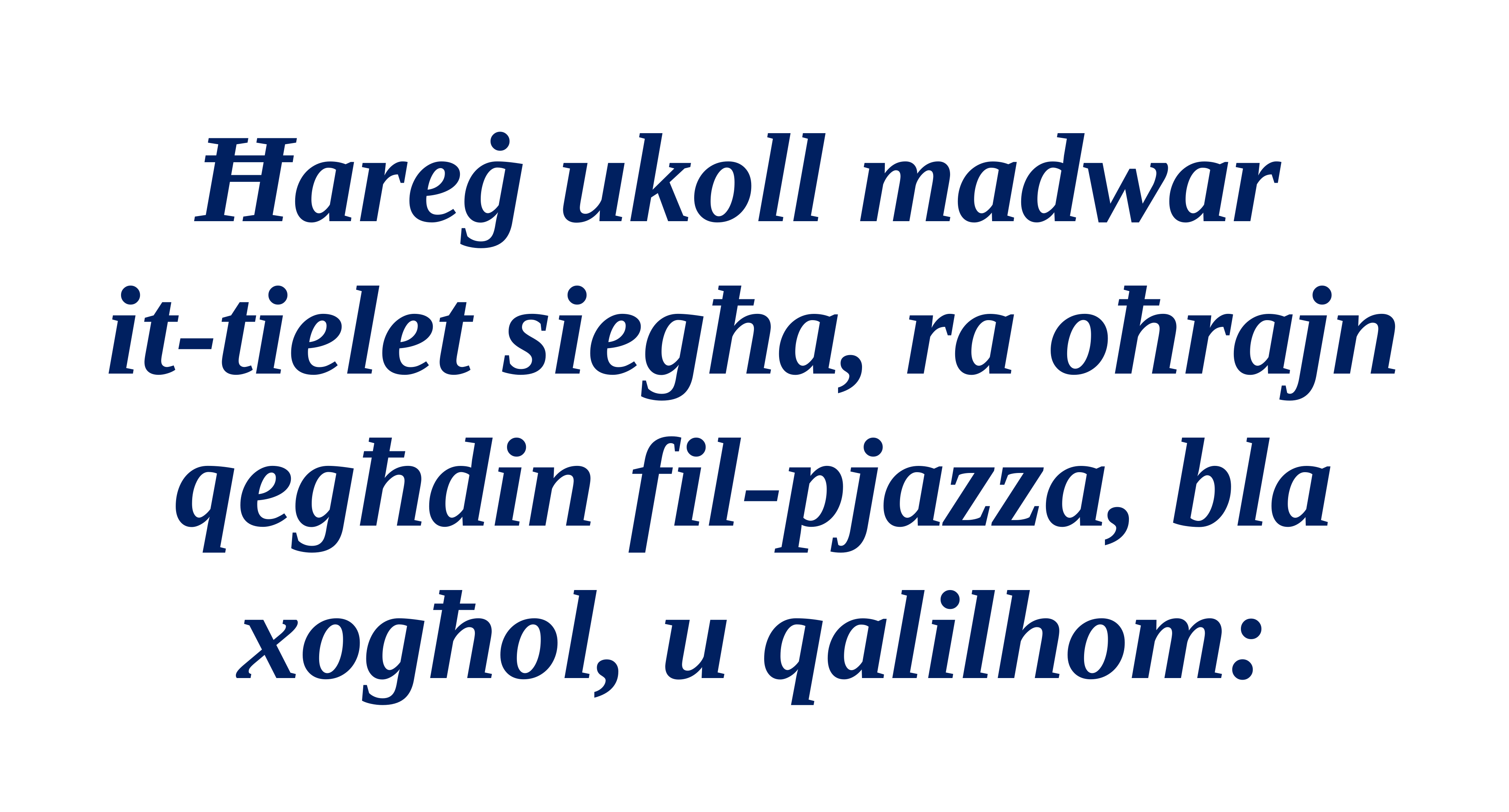

Ħareġ ukoll madwar
it-tielet siegħa, ra oħrajn qegħdin fil-pjazza, bla xogħol, u qalilhom: